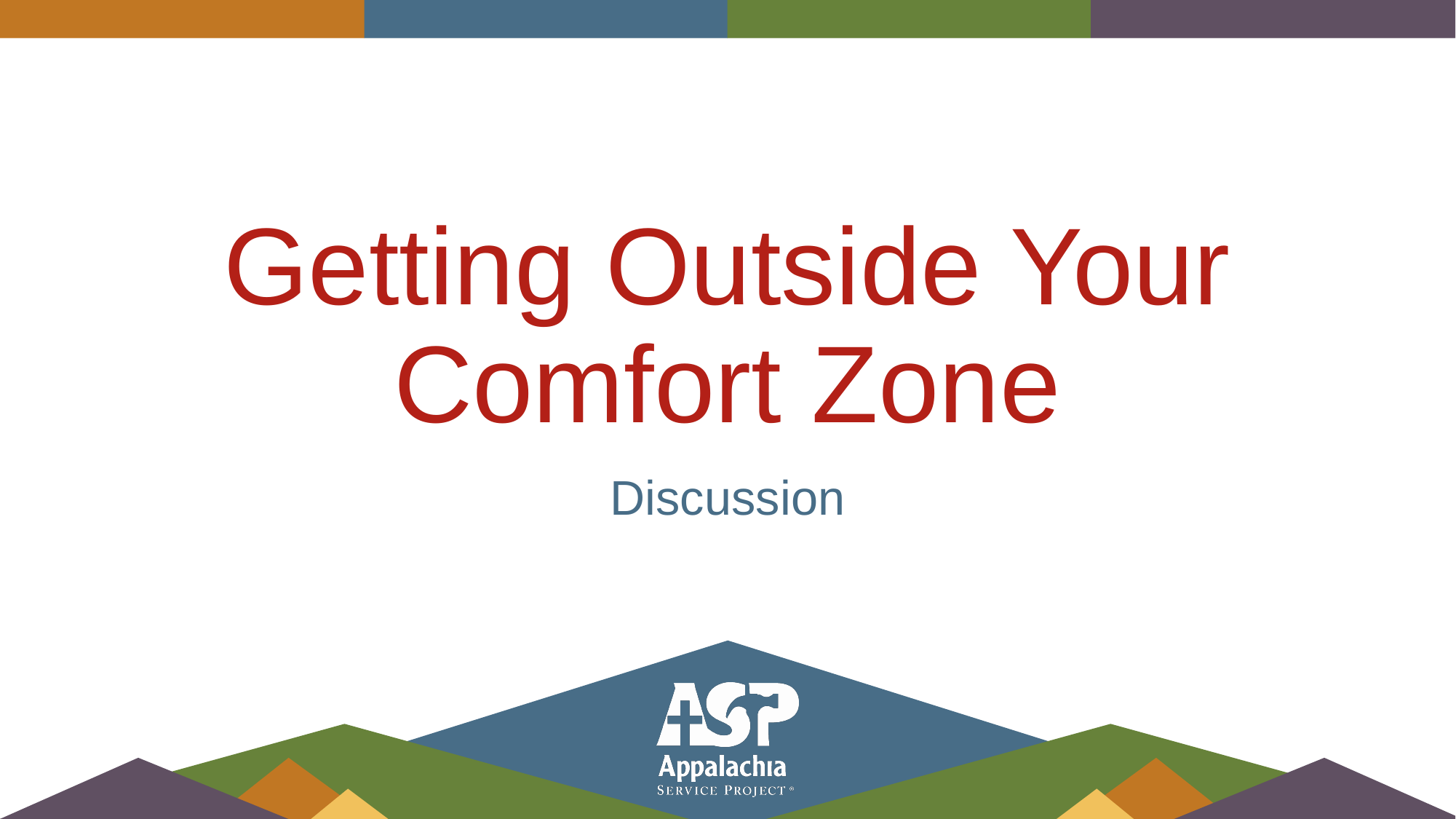

# Getting Outside Your Comfort Zone
Discussion